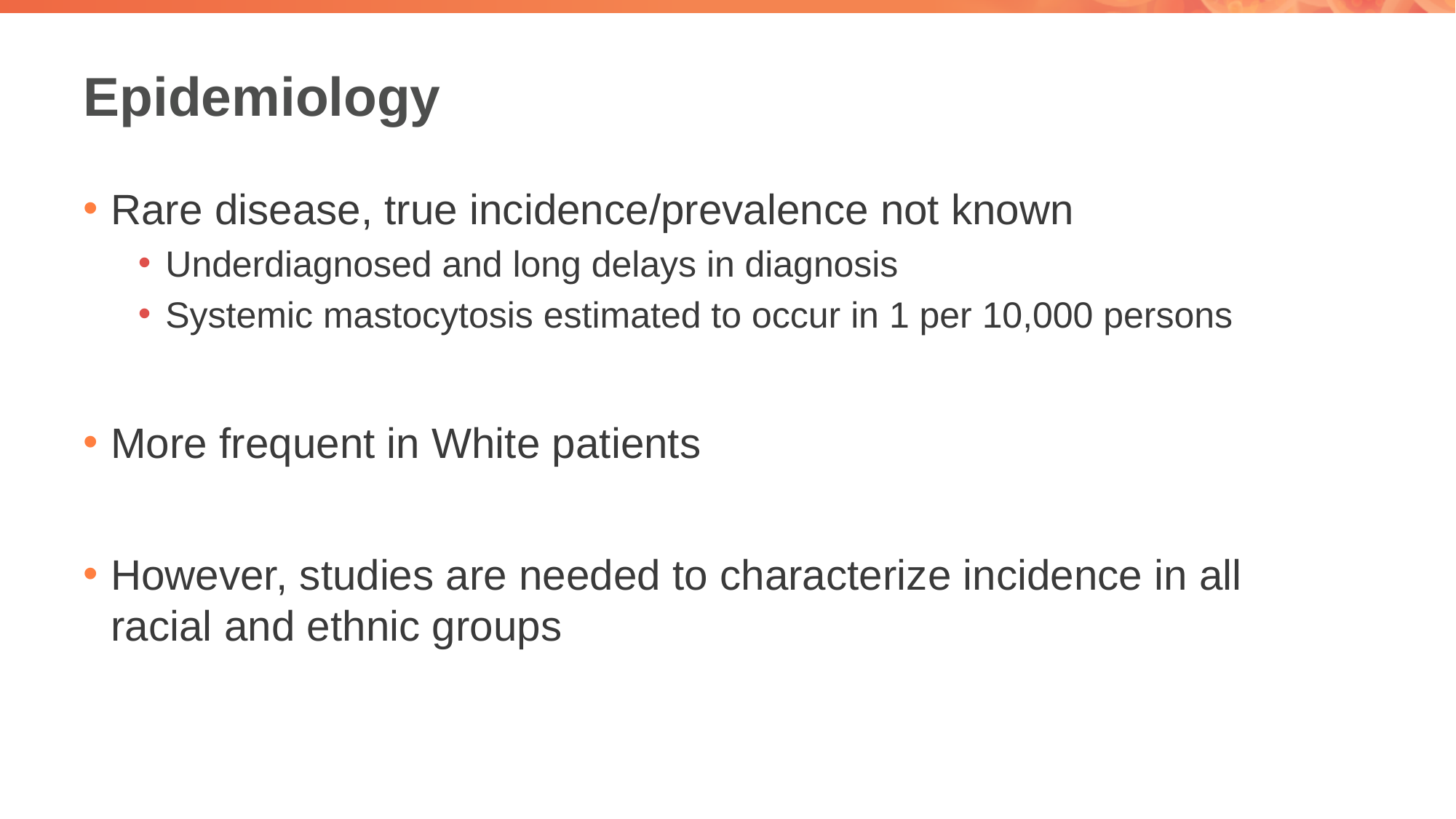

# Epidemiology
Rare disease, true incidence/prevalence not known
Underdiagnosed and long delays in diagnosis
Systemic mastocytosis estimated to occur in 1 per 10,000 persons

More frequent in White patients

However, studies are needed to characterize incidence in all racial and ethnic groups